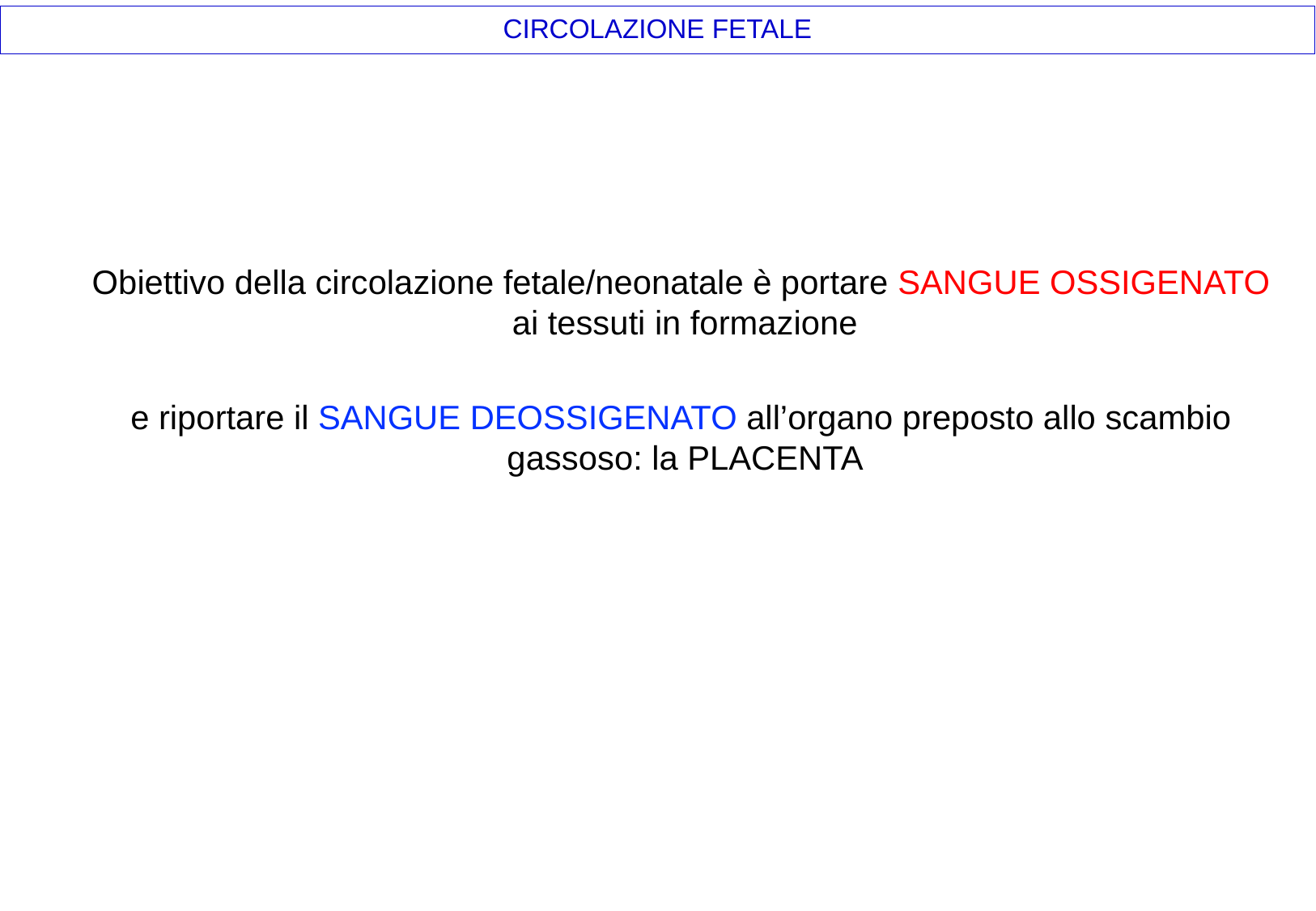

CIRCOLAZIONE FETALE
    Obiettivo della circolazione fetale/neonatale è portare SANGUE OSSIGENATO ai tessuti in formazione

    e riportare il SANGUE DEOSSIGENATO all’organo preposto allo scambio gassoso: la PLACENTA